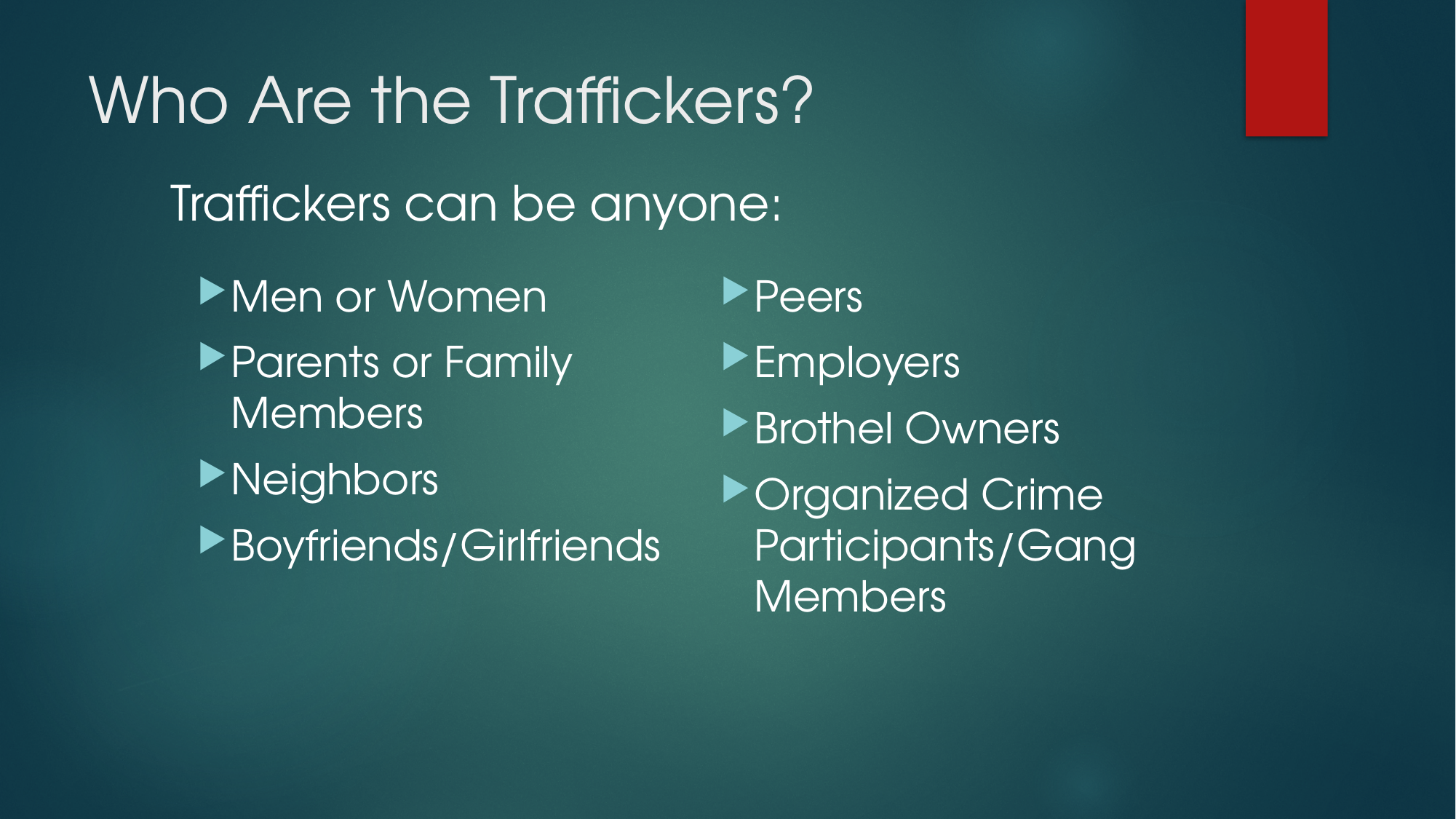

# Who Are the Traffickers?
Traffickers can be anyone:
Men or Women
Parents or Family Members
Neighbors
Boyfriends/Girlfriends

Peers
Employers
Brothel Owners
Organized Crime Participants/Gang Members